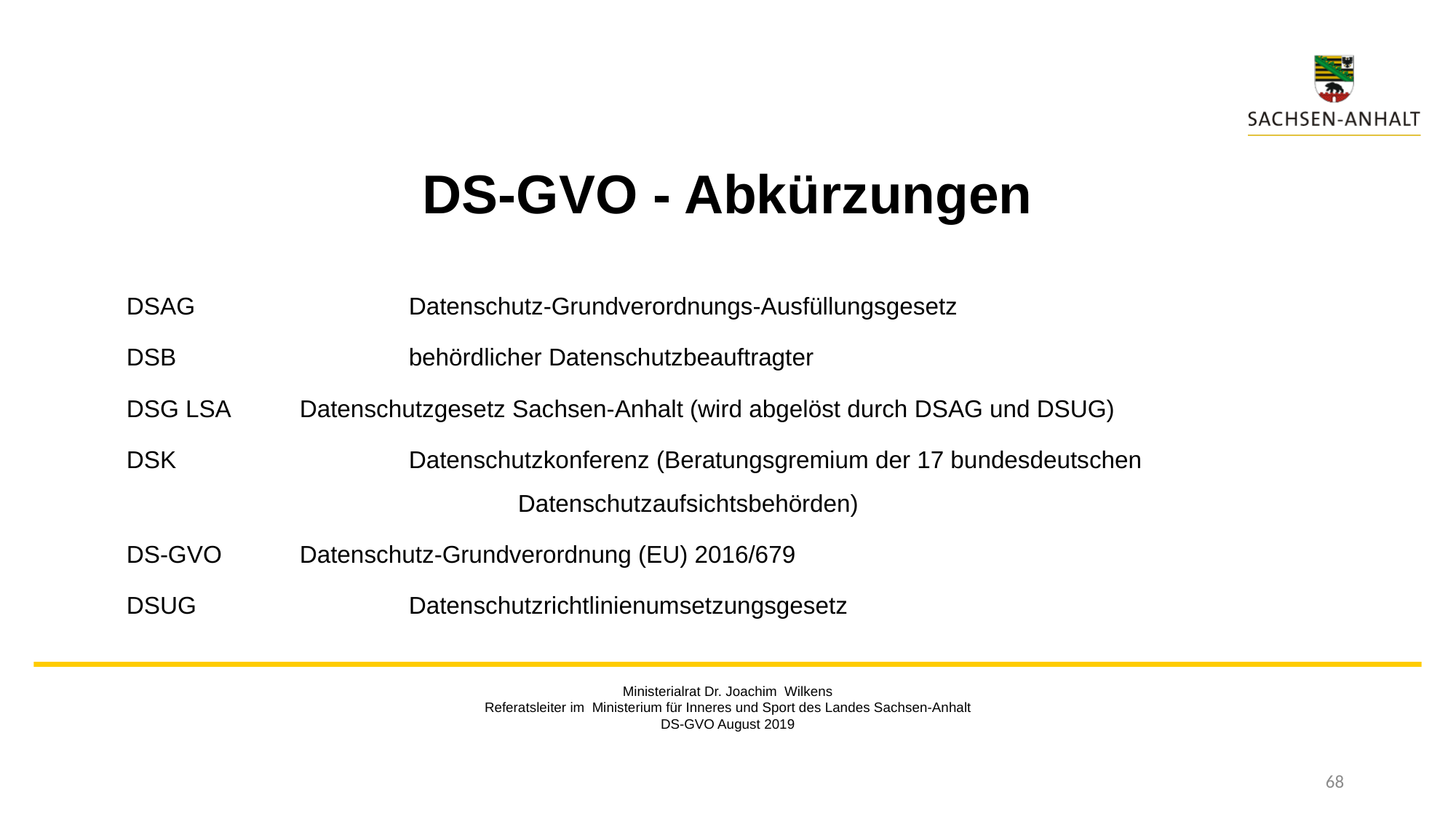

# DS-GVO - Abkürzungen
DSAG		Datenschutz-Grundverordnungs-Ausfüllungsgesetz
DSB			behördlicher Datenschutzbeauftragter
DSG LSA	Datenschutzgesetz Sachsen-Anhalt (wird abgelöst durch DSAG und DSUG)
DSK			Datenschutzkonferenz (Beratungsgremium der 17 bundesdeutschen 					Datenschutzaufsichtsbehörden)
DS-GVO	Datenschutz-Grundverordnung (EU) 2016/679
DSUG		Datenschutzrichtlinienumsetzungsgesetz

Ministerialrat Dr. Joachim  Wilkens
Referatsleiter im  Ministerium für Inneres und Sport des Landes Sachsen-Anhalt
DS-GVO August 2019

68